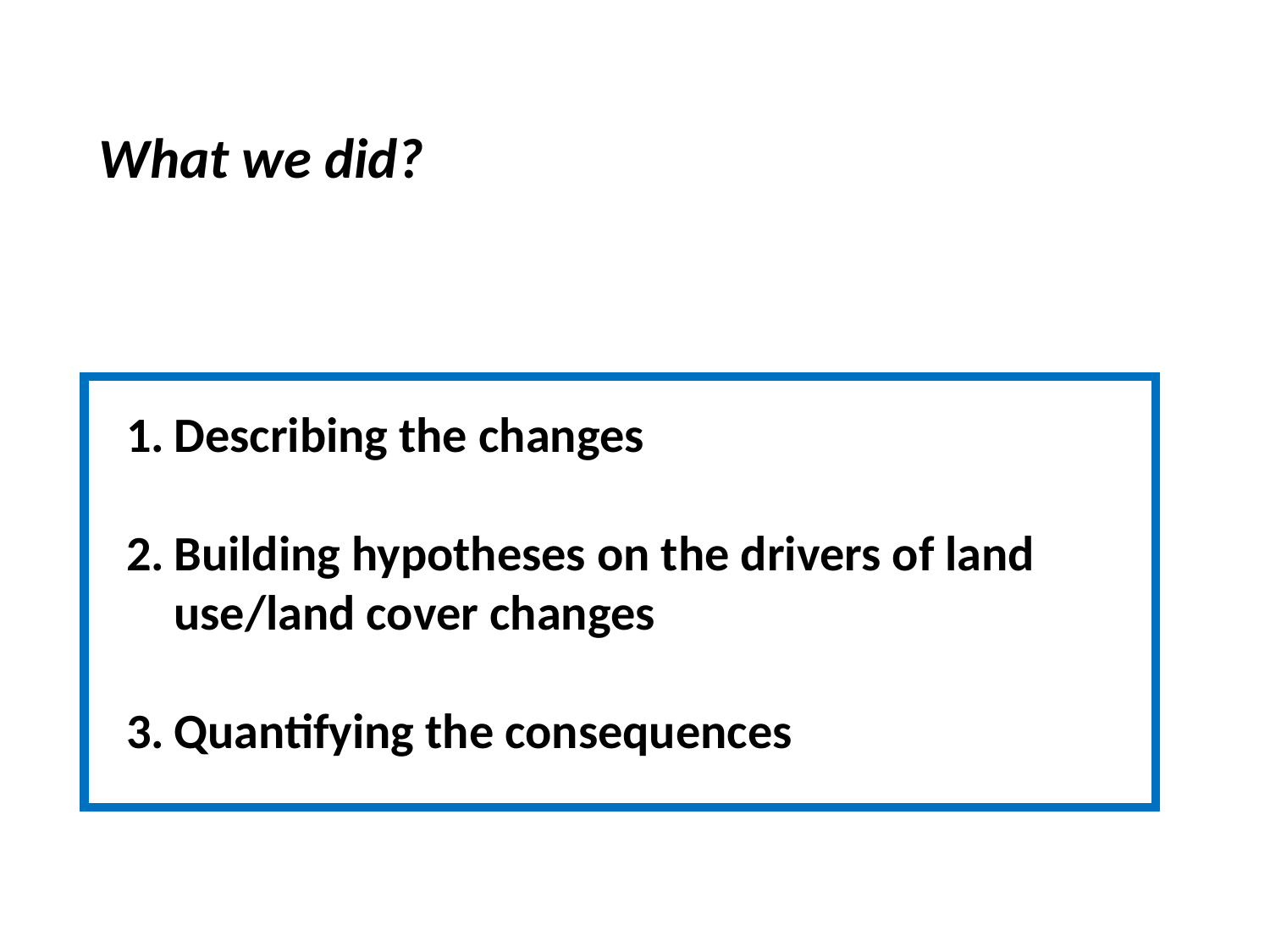

What we did?

Describing the changes

Building hypotheses on the drivers of land use/land cover changes

Quantifying the consequences